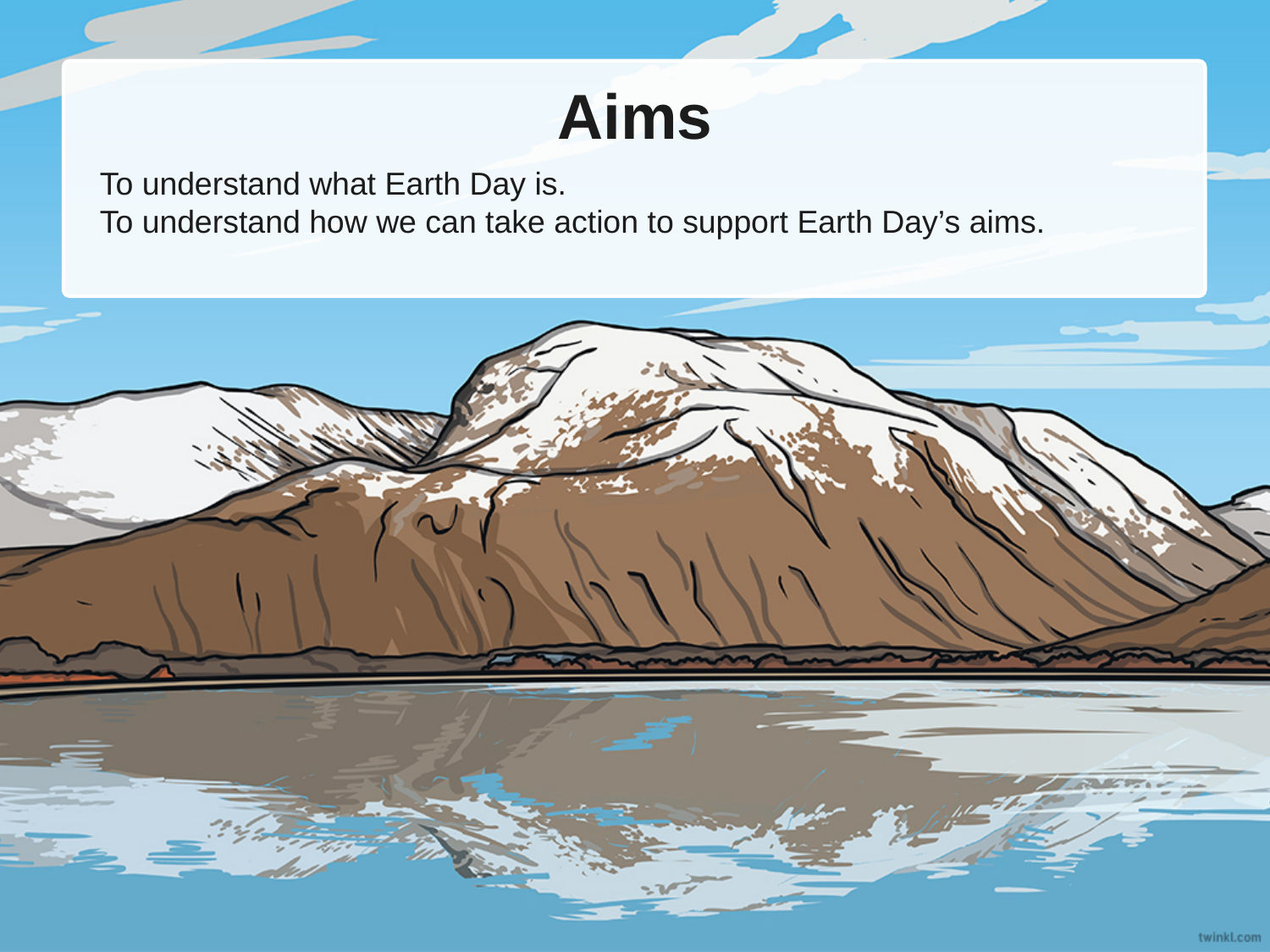

Aims
To understand what Earth Day is.
To understand how we can take action to support Earth Day’s aims.